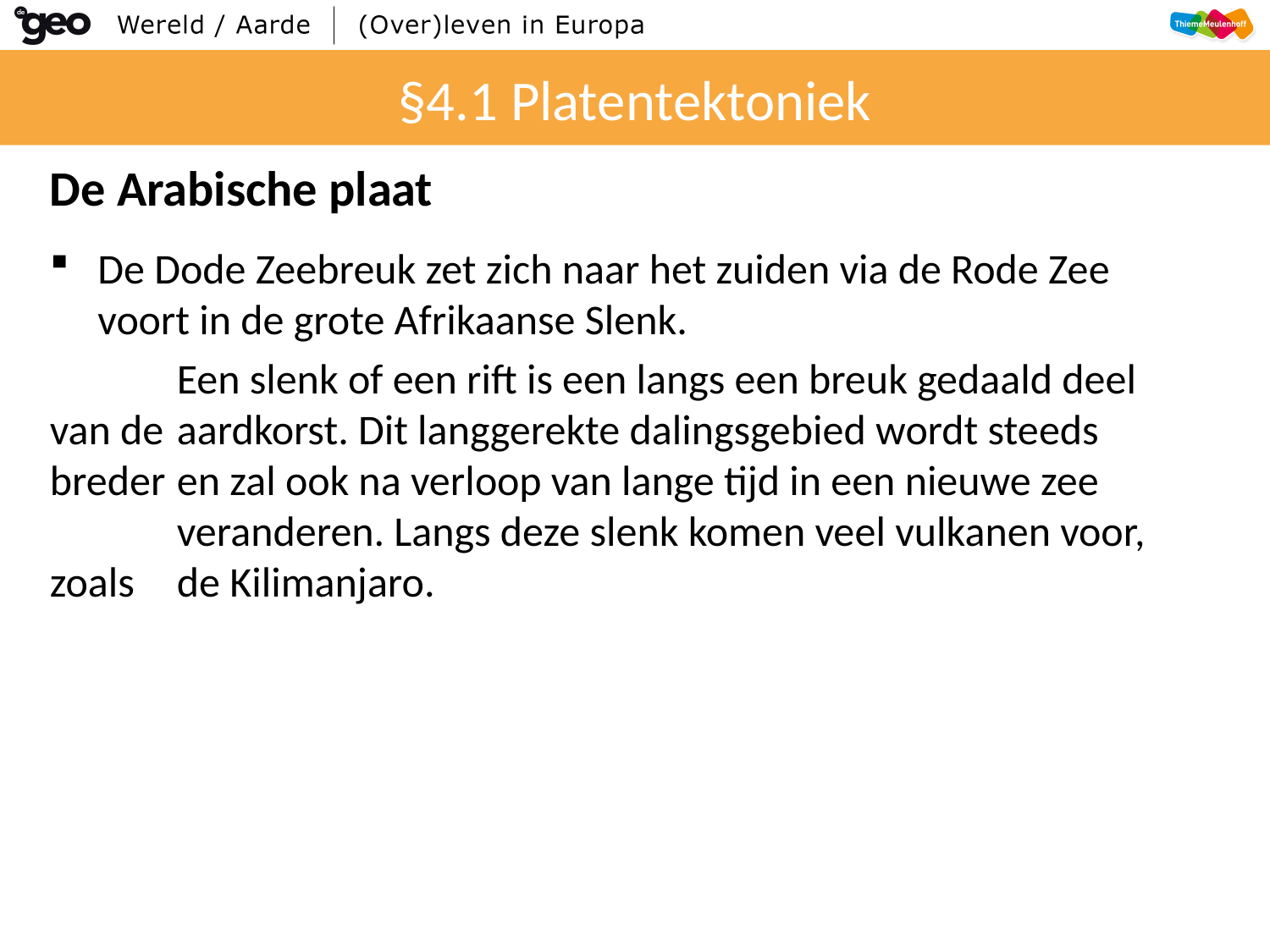

# §4.1 Platentektoniek
De Arabische plaat
De Dode Zeebreuk zet zich naar het zuiden via de Rode Zee voort in de grote Afrikaanse Slenk.
	Een slenk of een rift is een langs een breuk gedaald deel van de 	aardkorst. Dit langgerekte dalingsgebied wordt steeds breder 	en zal ook na verloop van lange tijd in een nieuwe zee 	veranderen. Langs deze slenk komen veel vulkanen voor, zoals 	de Kilimanjaro.